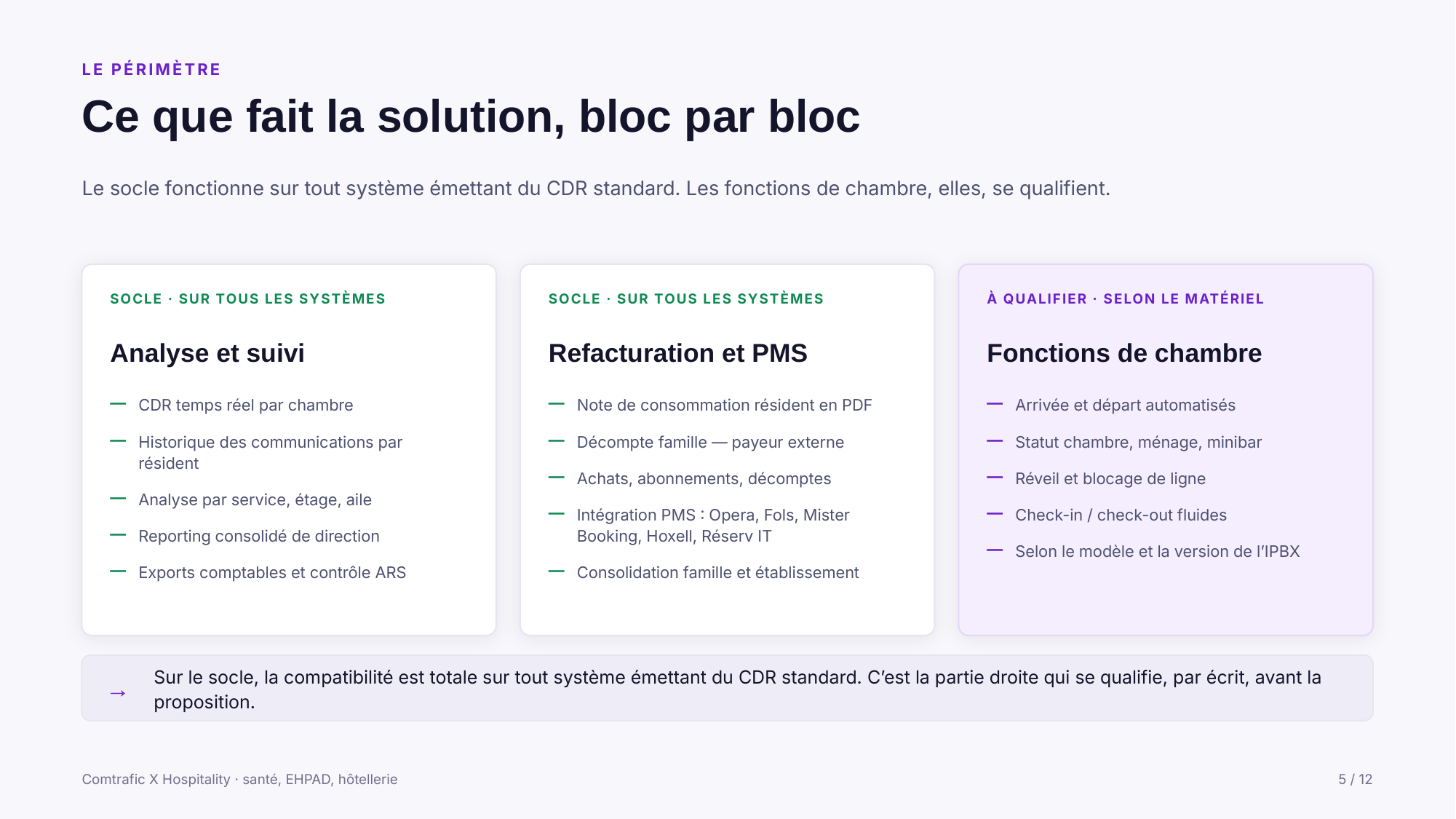

LE PÉRIMÈTRE
Ce que fait la solution, bloc par bloc
Le socle fonctionne sur tout système émettant du CDR standard. Les fonctions de chambre, elles, se qualifient.

SOCLE · SUR TOUS LES SYSTÈMES
SOCLE · SUR TOUS LES SYSTÈMES
À QUALIFIER · SELON LE MATÉRIEL
Analyse et suivi
Refacturation et PMS
Fonctions de chambre
—
CDR temps réel par chambre
—
Note de consommation résident en PDF
—
Arrivée et départ automatisés
—
Historique des communications par résident
—
Décompte famille — payeur externe
—
Statut chambre, ménage, minibar
—
Achats, abonnements, décomptes
—
Réveil et blocage de ligne
—
Analyse par service, étage, aile
—
Intégration PMS : Opera, Fols, Mister Booking, Hoxell, Réserv IT
—
Check-in / check-out fluides
—
Reporting consolidé de direction
—
Selon le modèle et la version de l’IPBX
—
Exports comptables et contrôle ARS
—
Consolidation famille et établissement

→
Sur le socle, la compatibilité est totale sur tout système émettant du CDR standard. C’est la partie droite qui se qualifie, par écrit, avant la proposition.
Comtrafic X Hospitality · santé, EHPAD, hôtellerie
5 / 12